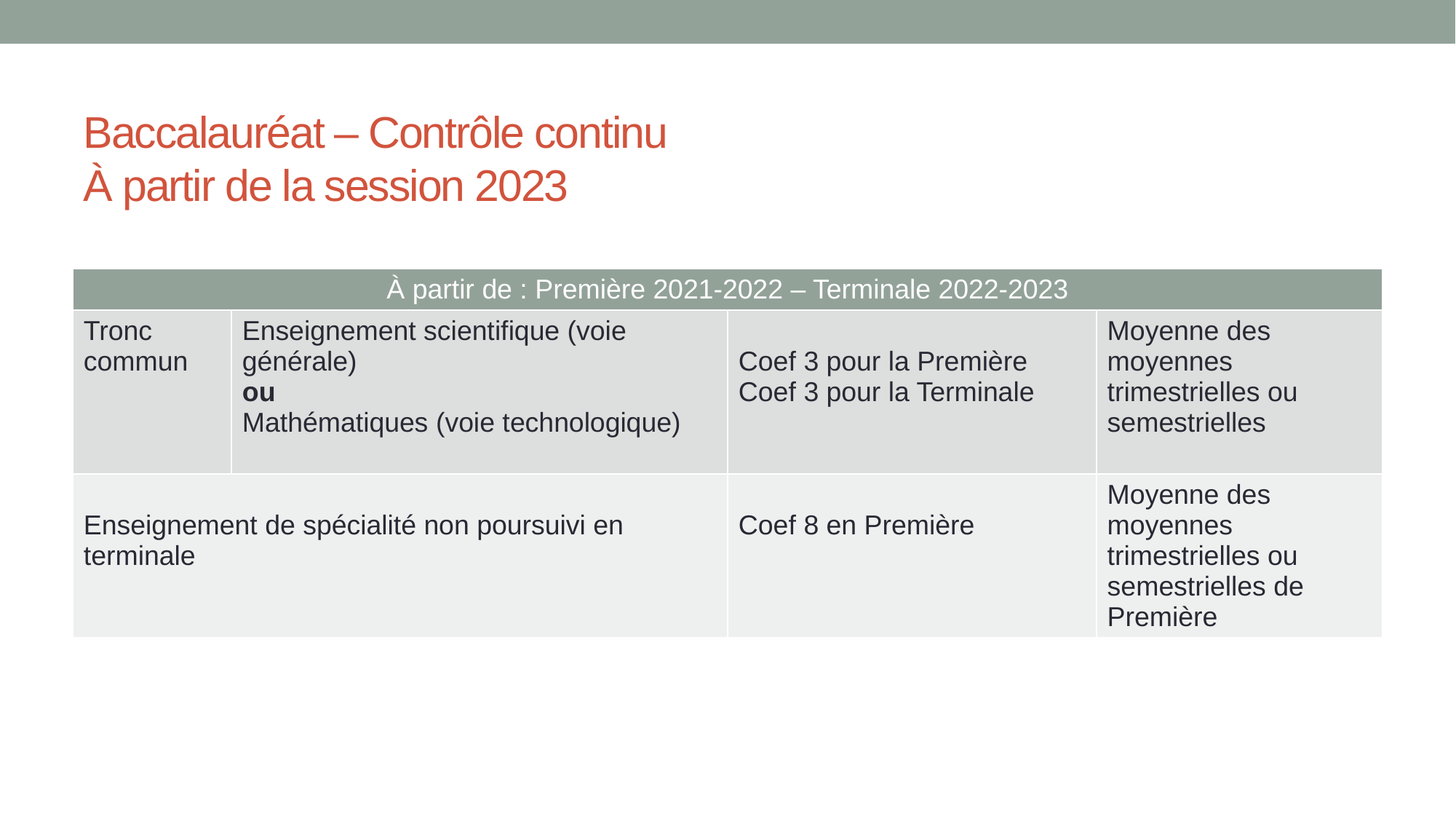

# Baccalauréat – Contrôle continu À partir de la session 2023
| À partir de : Première 2021-2022 – Terminale 2022-2023 |  |  |  |
| --- | --- | --- | --- |
| Tronc commun | Enseignement scientifique (voie générale) ou Mathématiques (voie technologique) | Coef 3 pour la Première Coef 3 pour la Terminale | Moyenne des moyennes trimestrielles ou semestrielles |
| Enseignement de spécialité non poursuivi en terminale |  | Coef 8 en Première | Moyenne des moyennes trimestrielles ou semestrielles de Première |